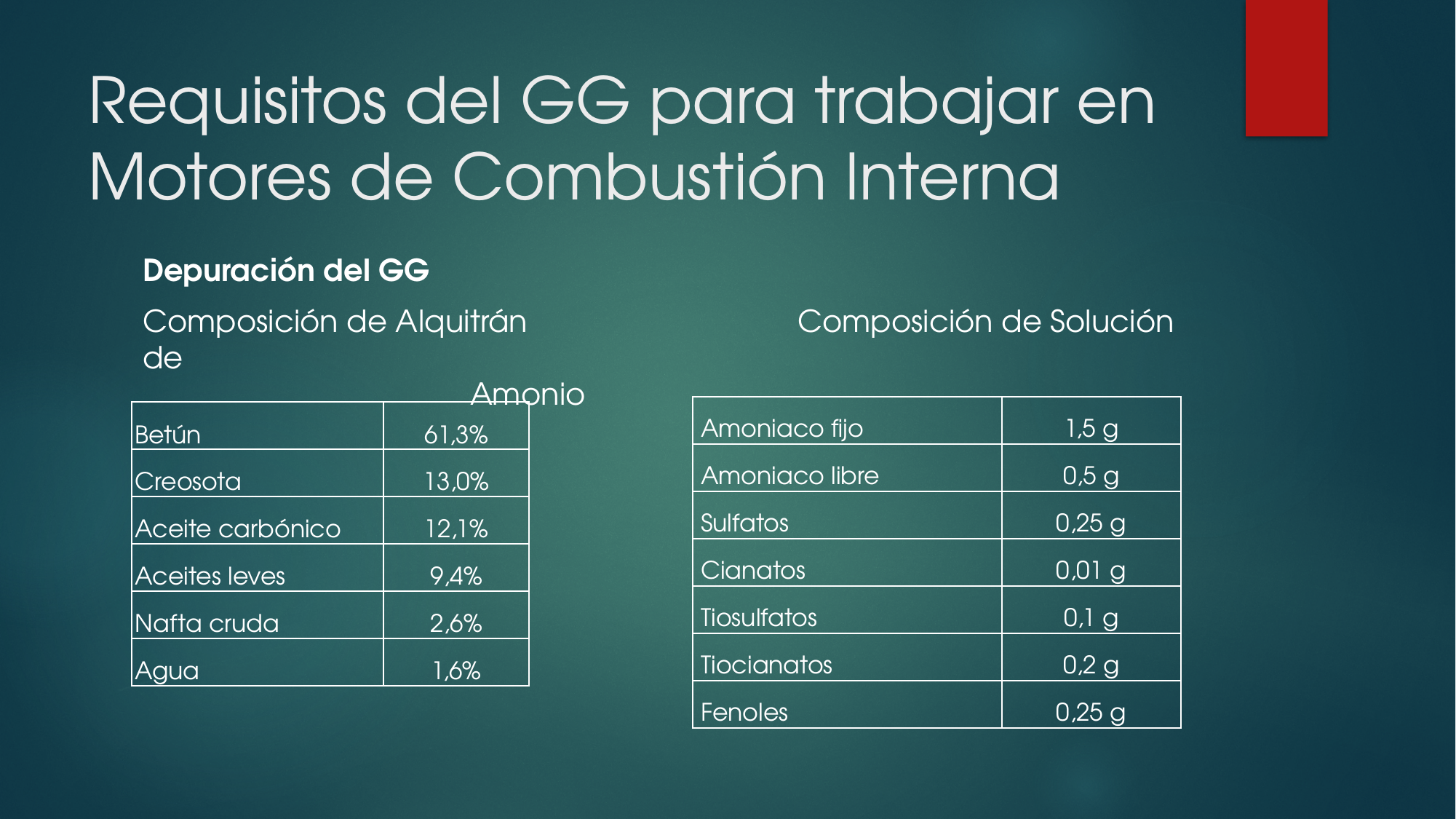

# Requisitos del GG para trabajar en Motores de Combustión Interna
Depuración del GG
Composición de Alquitrán			Composición de Solución de 												Amonio

| Amoniaco fijo | 1,5 g |
| --- | --- |
| Amoniaco libre | 0,5 g |
| Sulfatos | 0,25 g |
| Cianatos | 0,01 g |
| Tiosulfatos | 0,1 g |
| Tiocianatos | 0,2 g |
| Fenoles | 0,25 g |
| Betún | 61,3% |
| --- | --- |
| Creosota | 13,0% |
| Aceite carbónico | 12,1% |
| Aceites leves | 9,4% |
| Nafta cruda | 2,6% |
| Agua | 1,6% |